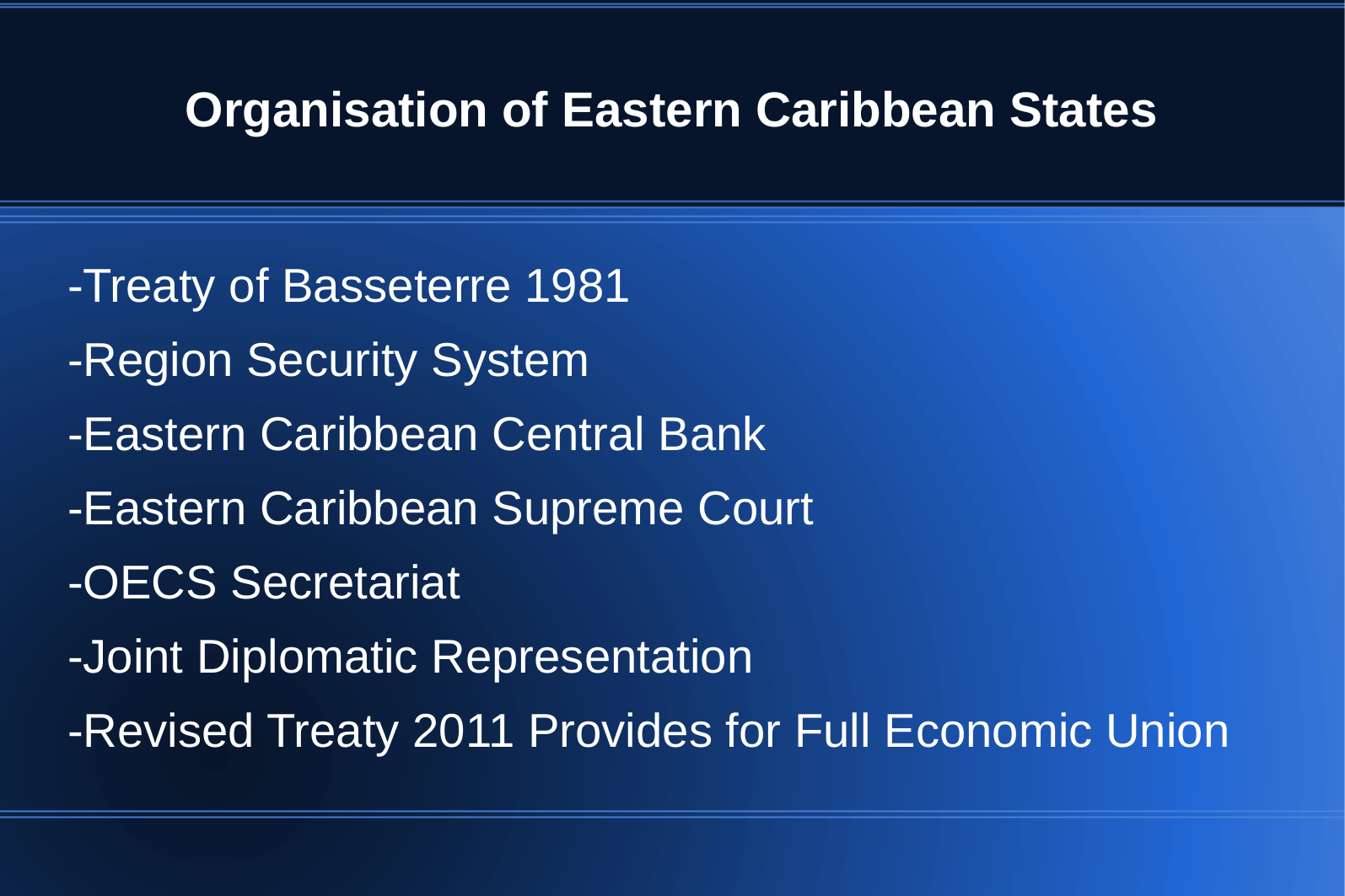

# Organisation of Eastern Caribbean States
-Treaty of Basseterre 1981
-Region Security System
-Eastern Caribbean Central Bank
-Eastern Caribbean Supreme Court
-OECS Secretariat
-Joint Diplomatic Representation
-Revised Treaty 2011 Provides for Full Economic Union